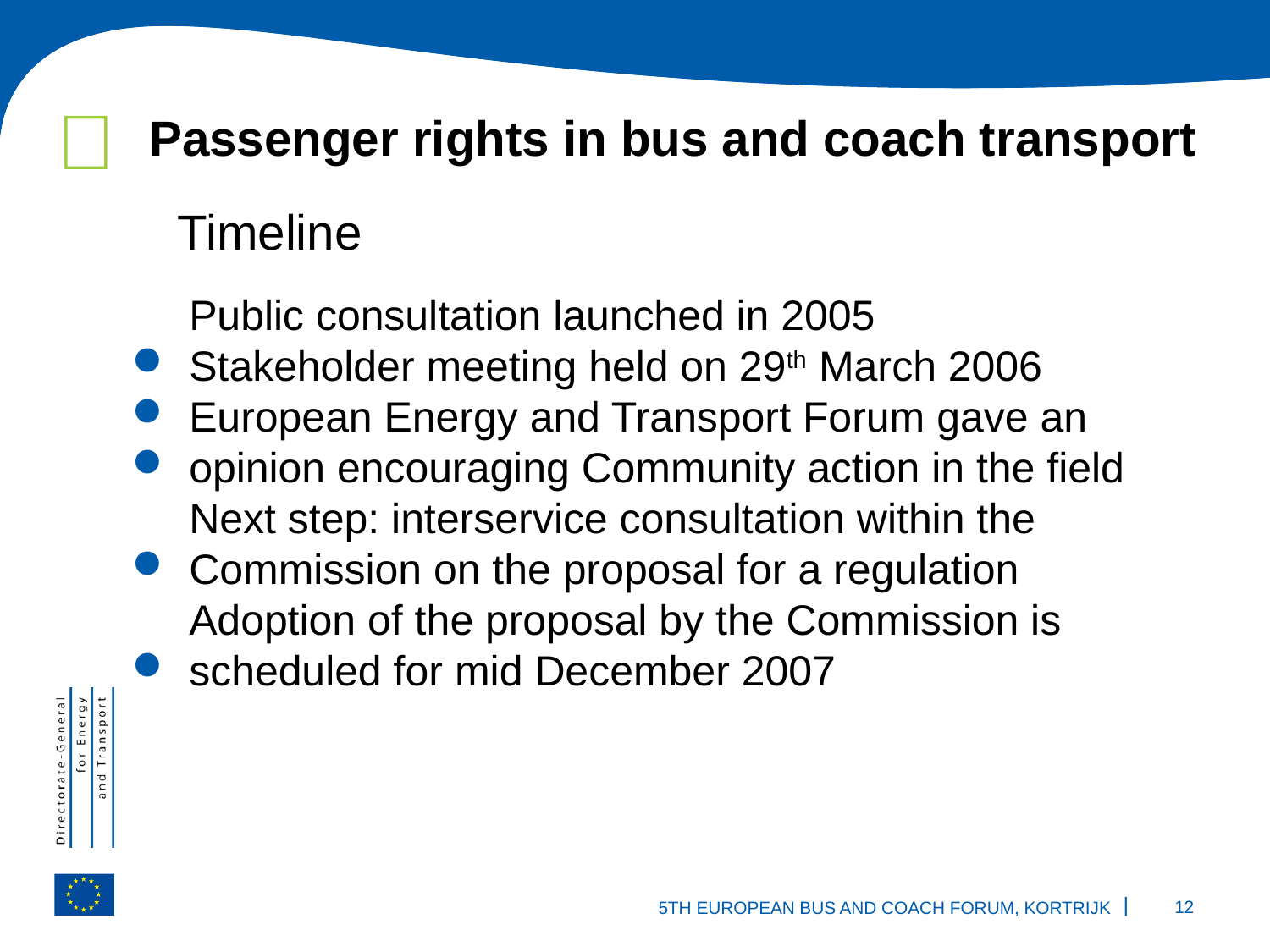

# Passenger rights in bus and coach transport
Timeline
Public consultation launched in 2005
Stakeholder meeting held on 29th March 2006
European Energy and Transport Forum gave an opinion encouraging Community action in the field
Next step: interservice consultation within the Commission on the proposal for a regulation
Adoption of the proposal by the Commission is scheduled for mid December 2007